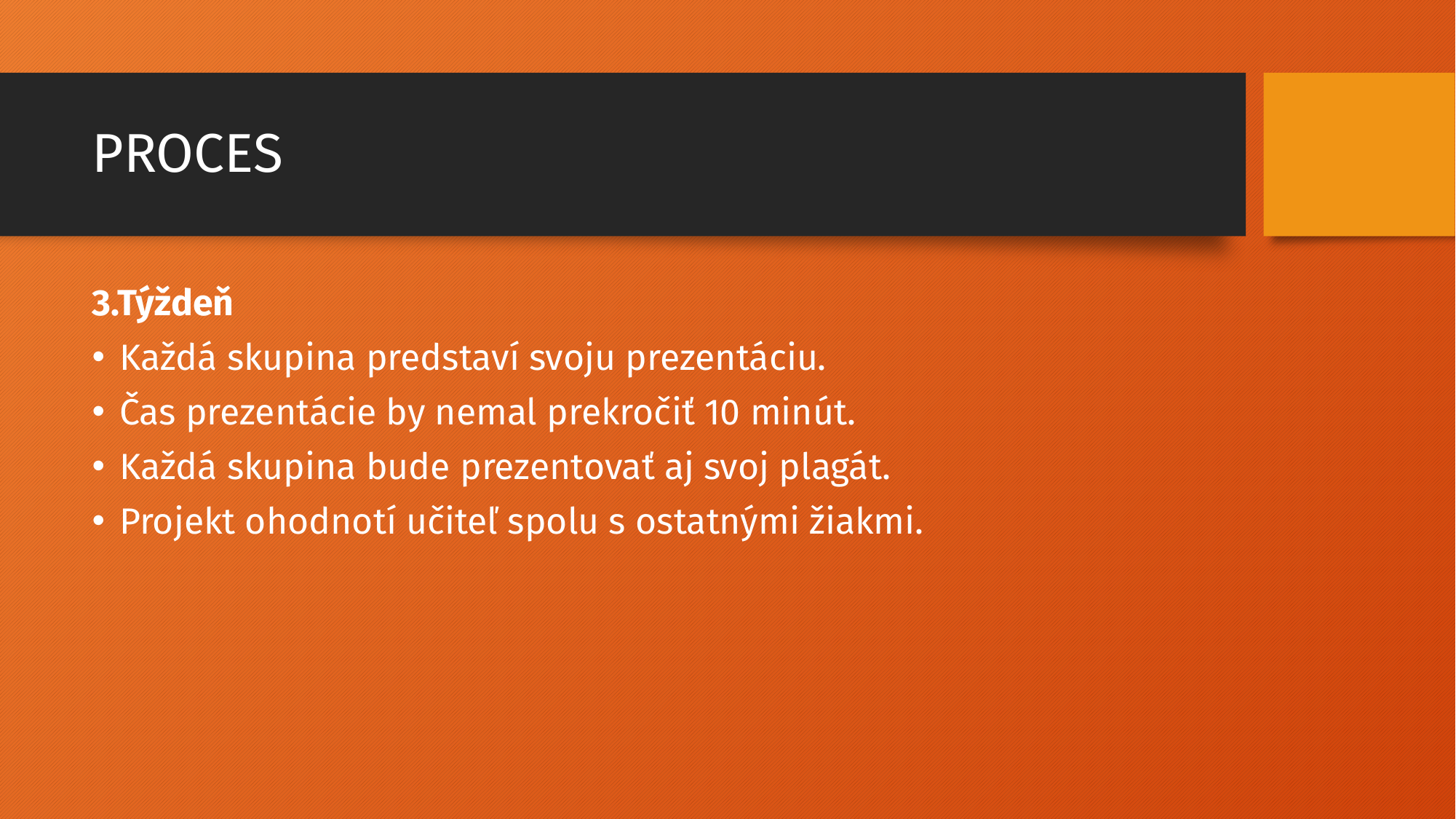

# PROCES
3.Týždeň
Každá skupina predstaví svoju prezentáciu.
Čas prezentácie by nemal prekročiť 10 minút.
Každá skupina bude prezentovať aj svoj plagát.
Projekt ohodnotí učiteľ spolu s ostatnými žiakmi.